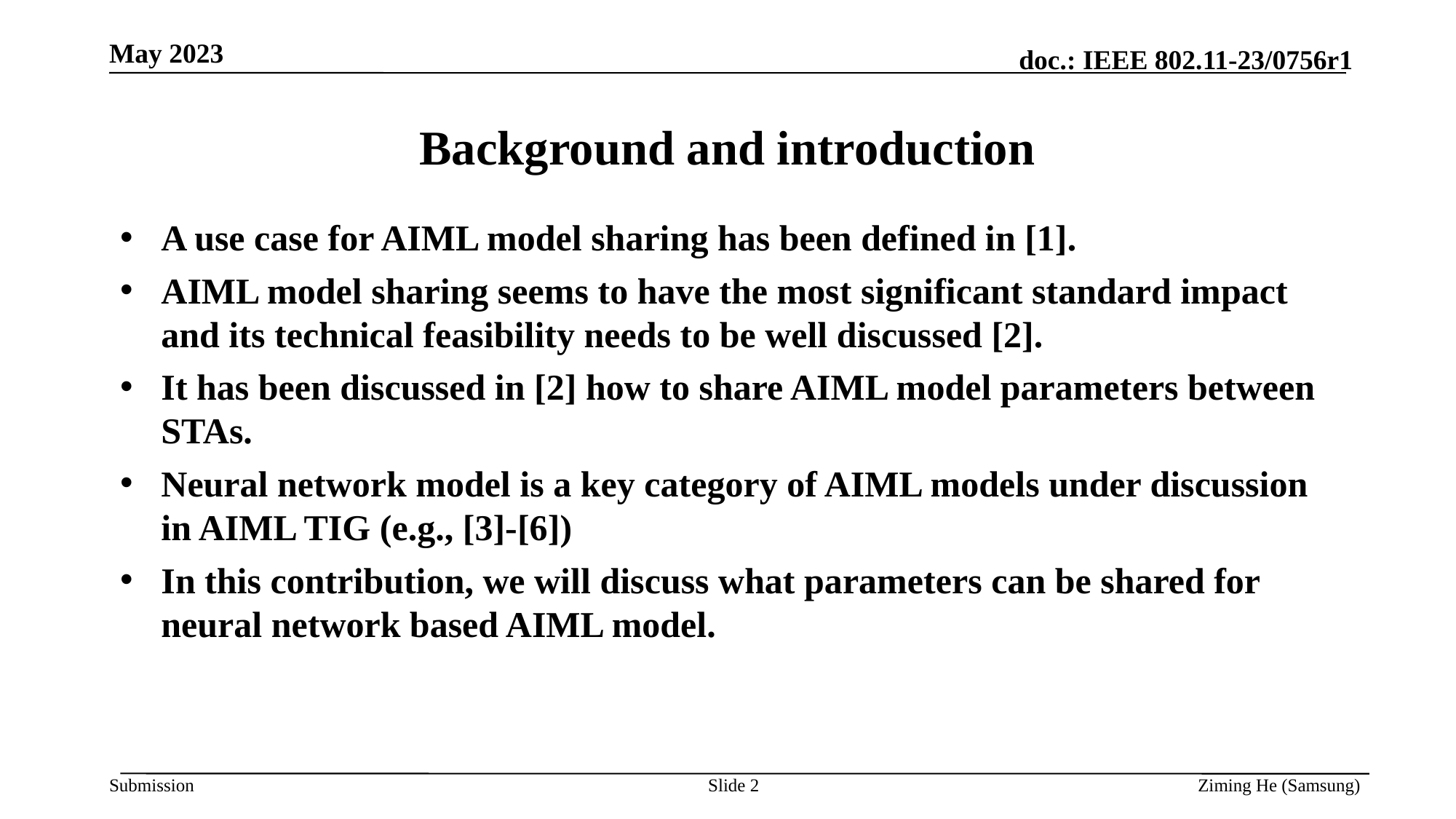

May 2023
# Background and introduction
A use case for AIML model sharing has been defined in [1].
AIML model sharing seems to have the most significant standard impact and its technical feasibility needs to be well discussed [2].
It has been discussed in [2] how to share AIML model parameters between STAs.
Neural network model is a key category of AIML models under discussion in AIML TIG (e.g., [3]-[6])
In this contribution, we will discuss what parameters can be shared for neural network based AIML model.
Slide 2
Ziming He (Samsung)